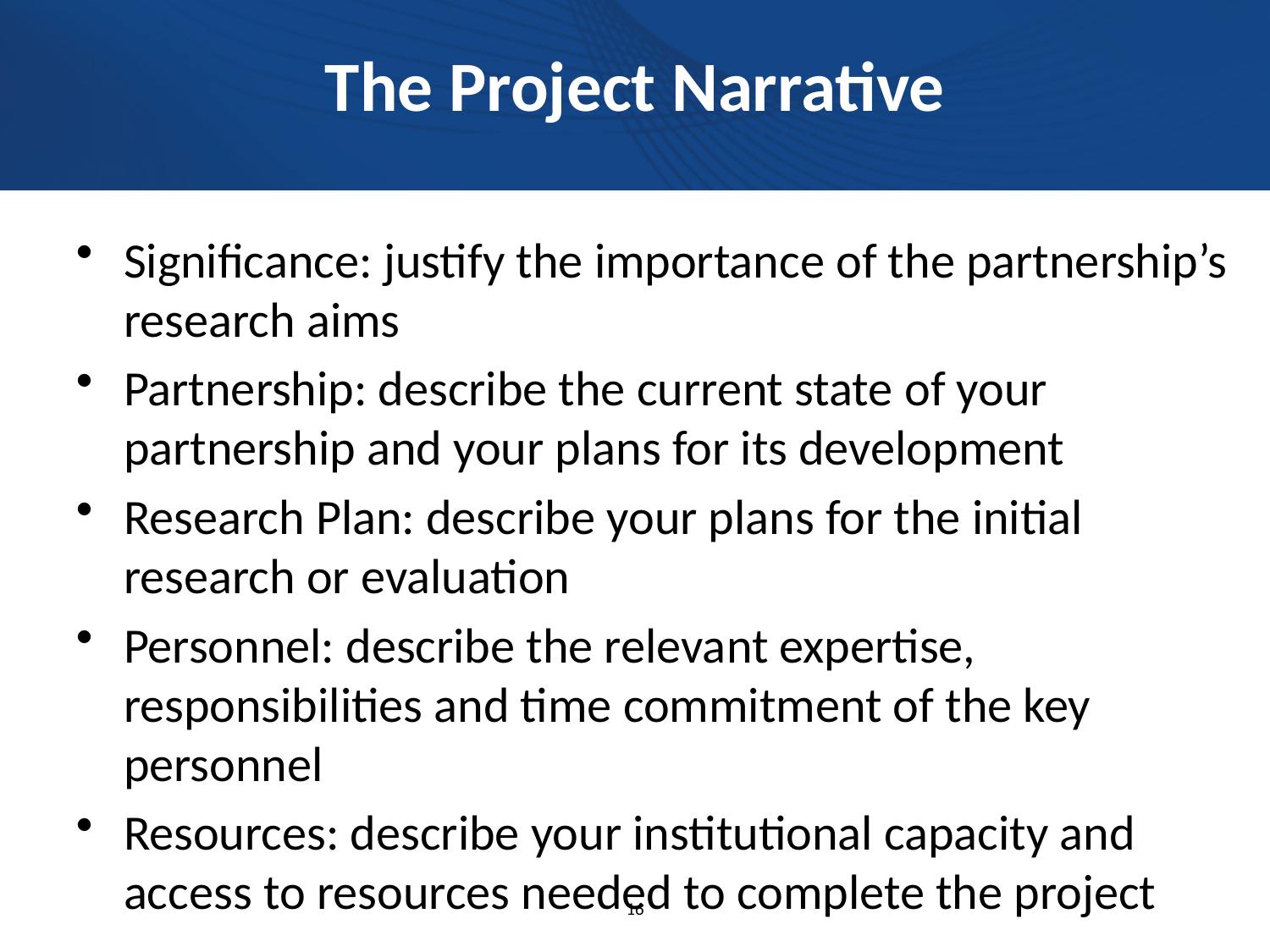

# The Project Narrative
Significance: justify the importance of the partnership’s research aims
Partnership: describe the current state of your partnership and your plans for its development
Research Plan: describe your plans for the initial research or evaluation
Personnel: describe the relevant expertise, responsibilities and time commitment of the key personnel
Resources: describe your institutional capacity and access to resources needed to complete the project